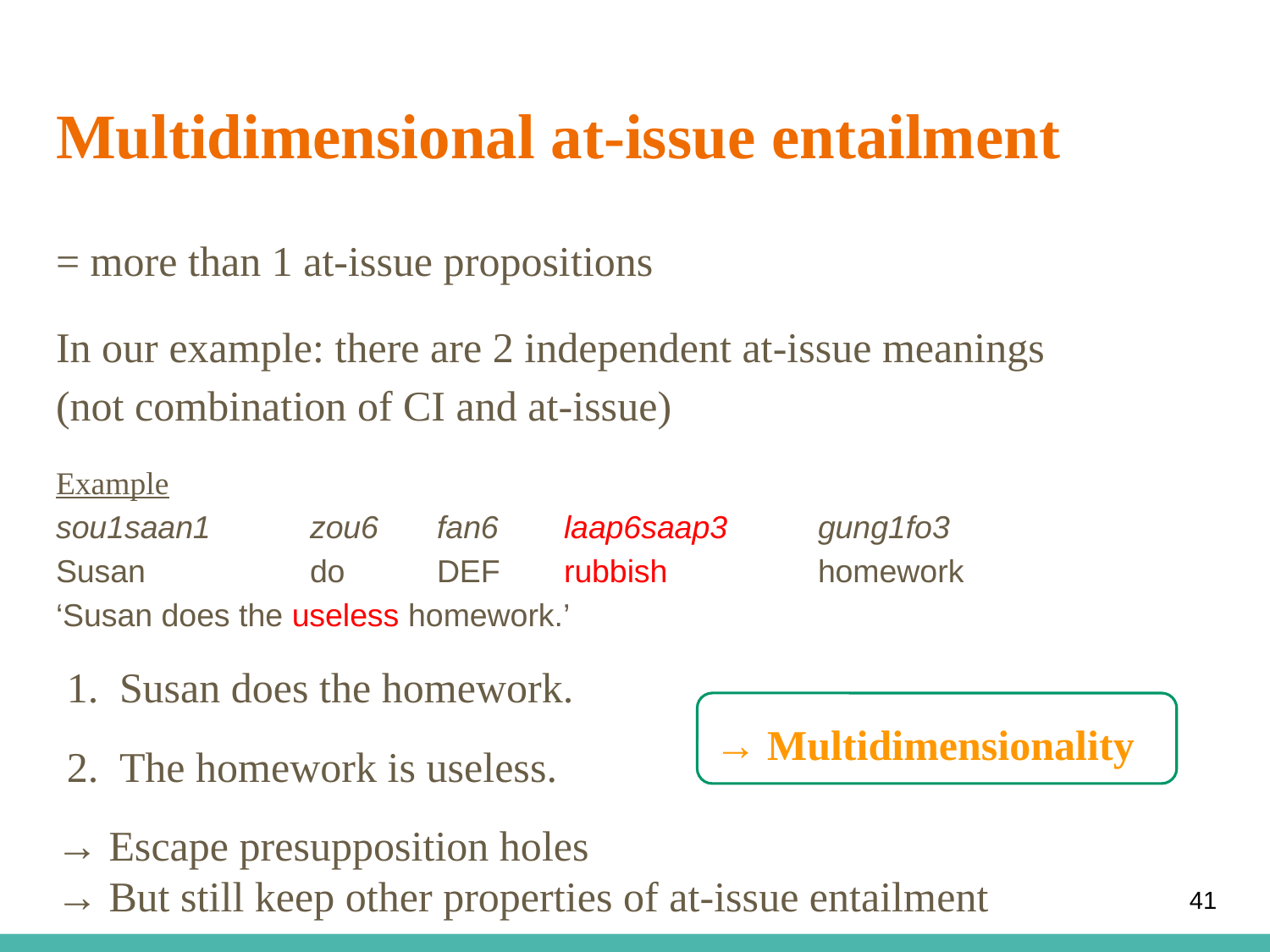

# Multidimensional at-issue entailment
= more than 1 at-issue propositions
In our example: there are 2 independent at-issue meanings
(not combination of CI and at-issue)
Example
sou1saan1	zou6	fan6	laap6saap3	gung1fo3
Susan 		do	DEF	rubbish		homework
‘Susan does the useless homework.’
Susan does the homework.
The homework is useless.
→ Escape presupposition holes
→ But still keep other properties of at-issue entailment
→ Multidimensionality
41